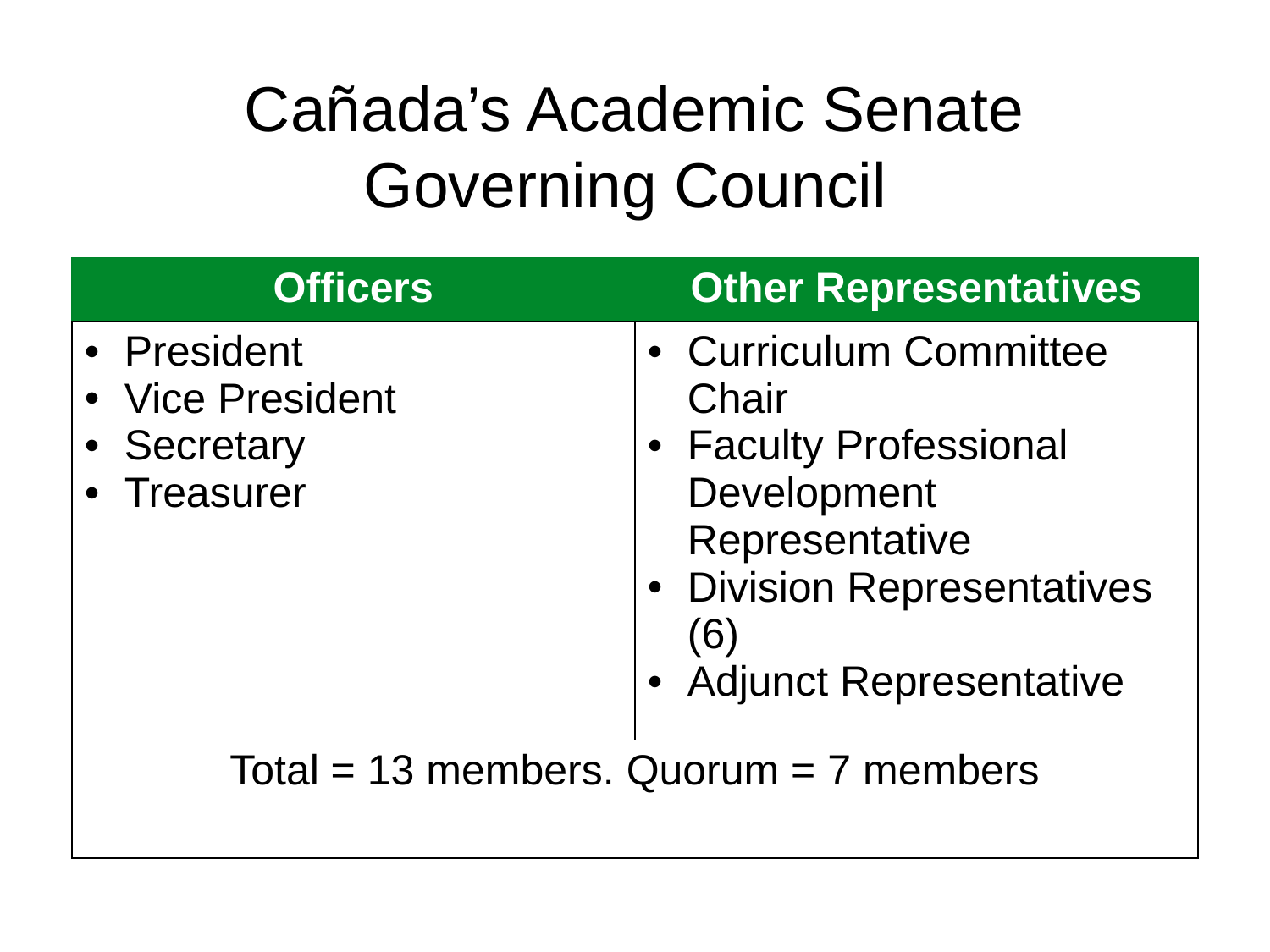

Cañada’s Academic Senate Governing Council
| Officers | Other Representatives |
| --- | --- |
| President Vice President Secretary Treasurer | Curriculum Committee Chair Faculty Professional Development Representative Division Representatives (6) Adjunct Representative |
| Total = 13 members. Quorum = 7 members |  |